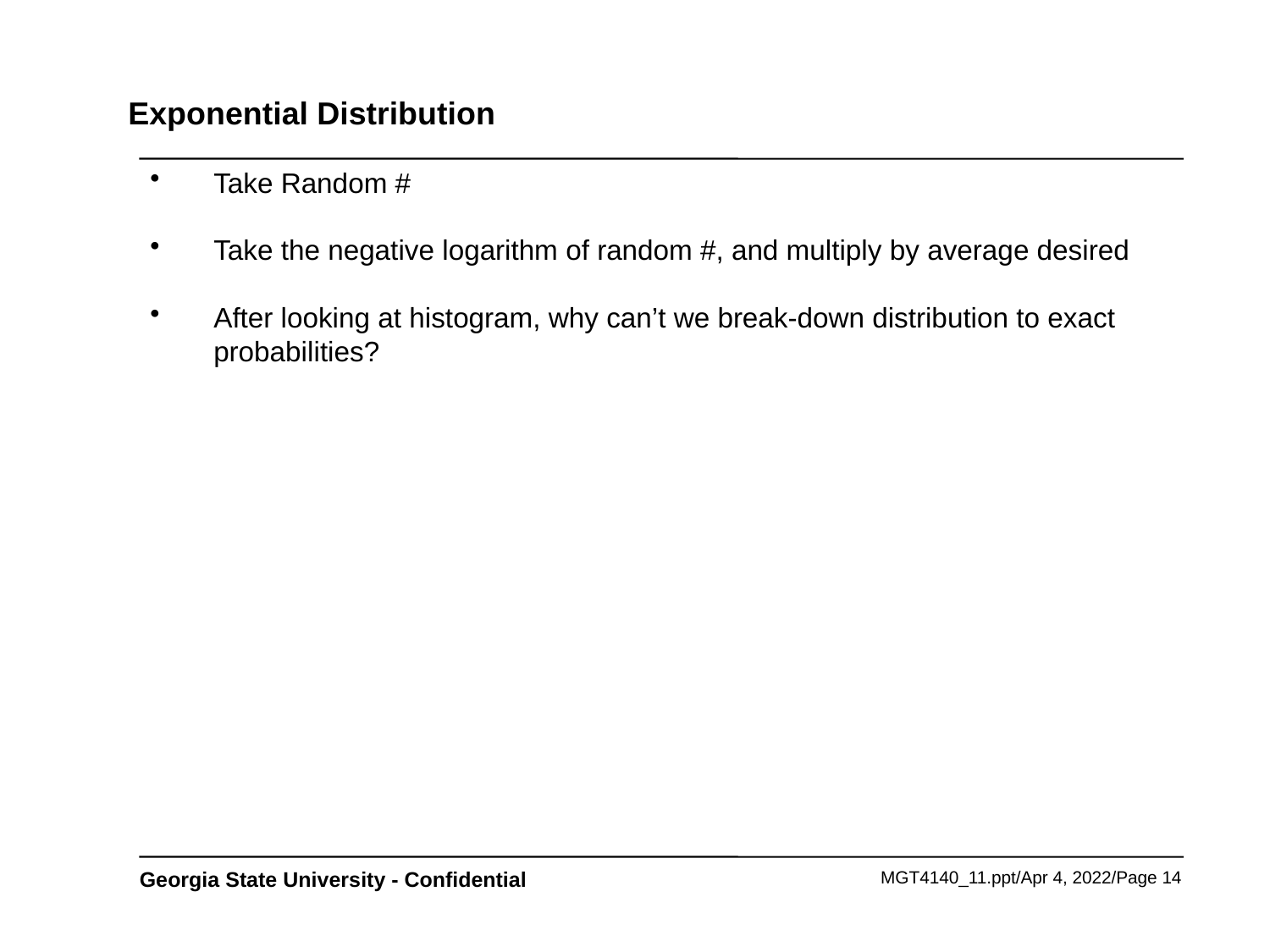

# Exponential Distribution
Take Random #

Take the negative logarithm of random #, and multiply by average desired

After looking at histogram, why can’t we break-down distribution to exact probabilities?